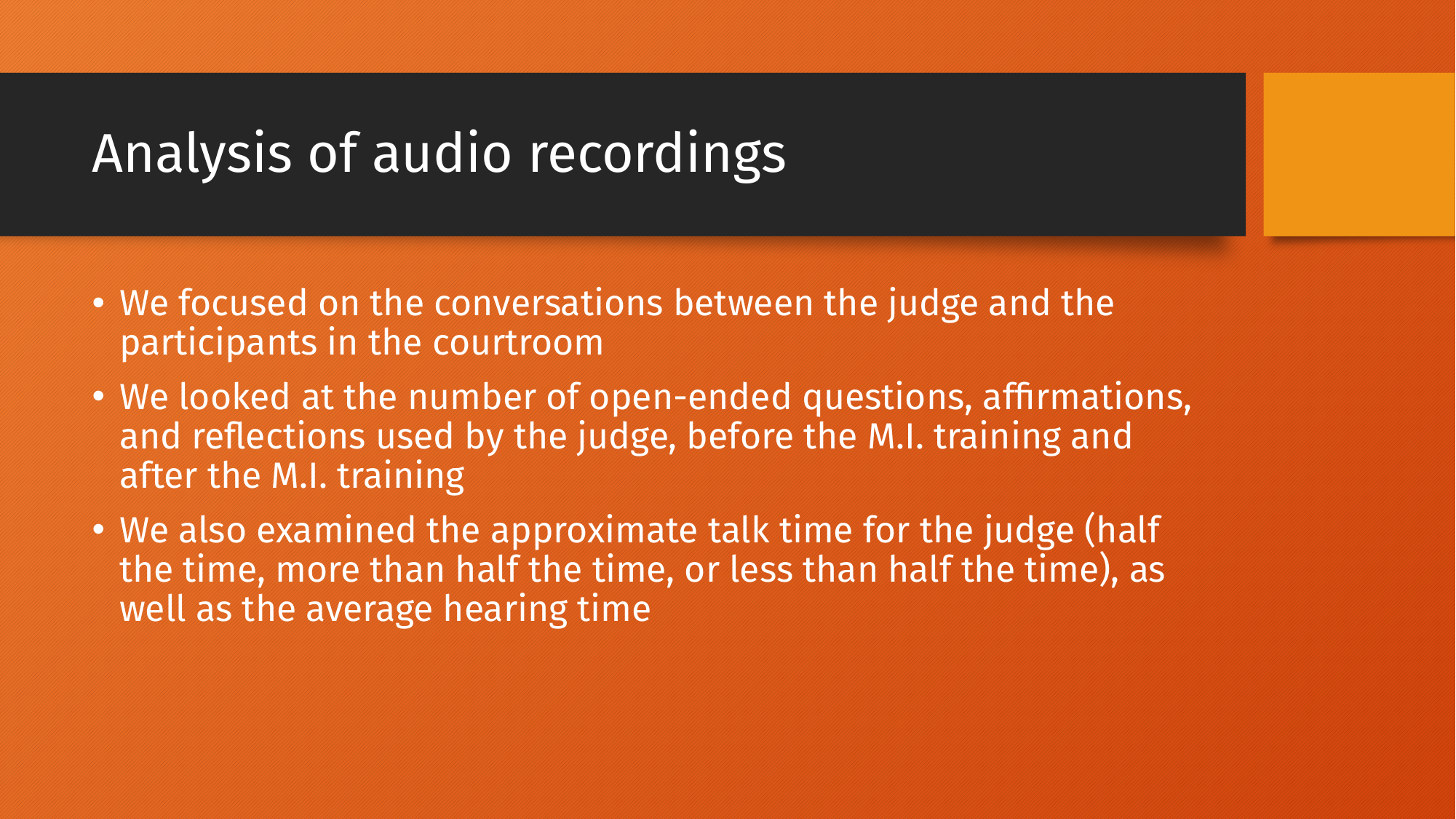

# Analysis of audio recordings
We focused on the conversations between the judge and the participants in the courtroom
We looked at the number of open-ended questions, affirmations, and reflections used by the judge, before the M.I. training and after the M.I. training
We also examined the approximate talk time for the judge (half the time, more than half the time, or less than half the time), as well as the average hearing time